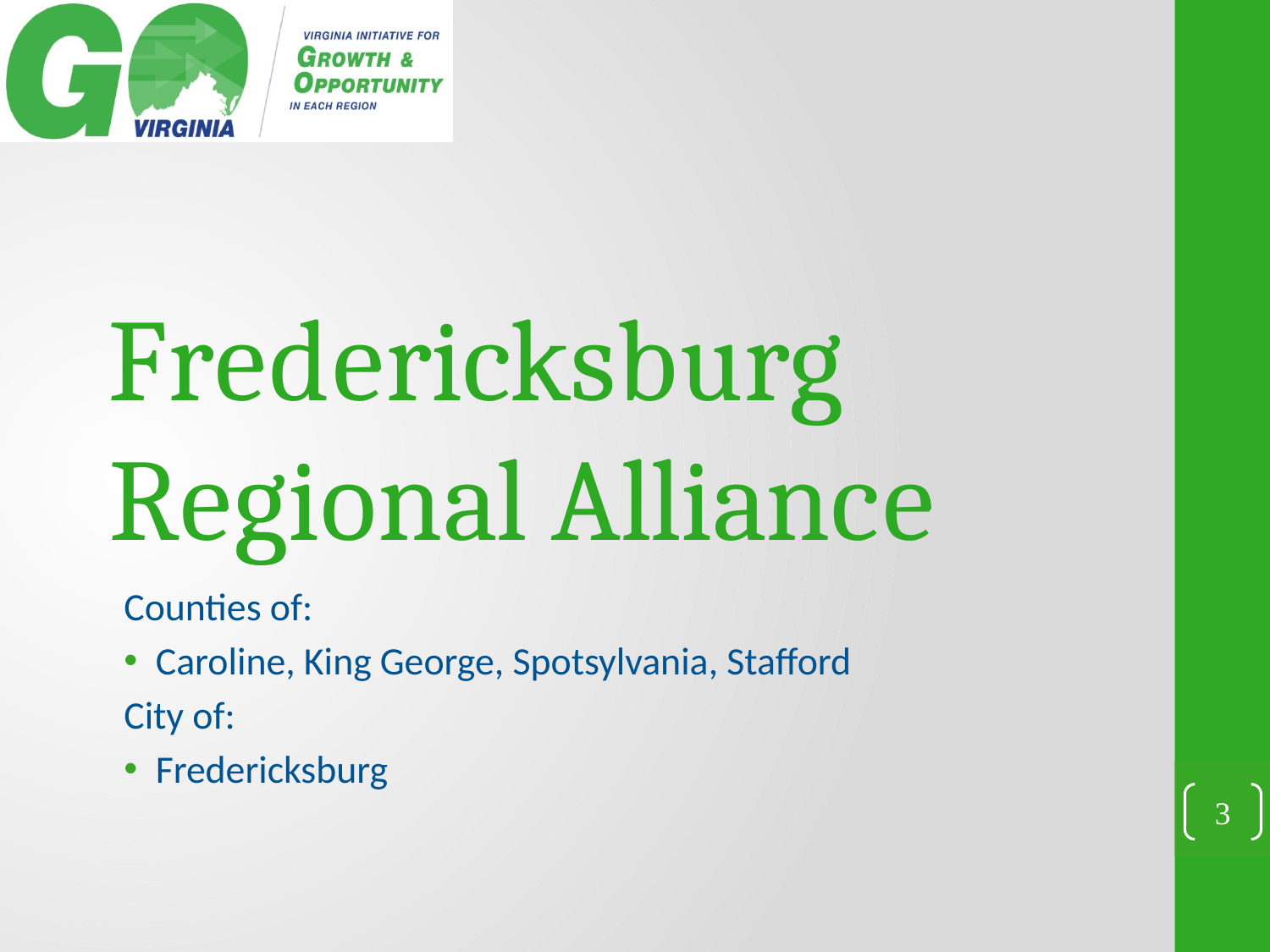

# Fredericksburg Regional Alliance
Counties of:
Caroline, King George, Spotsylvania, Stafford
City of:
Fredericksburg

3